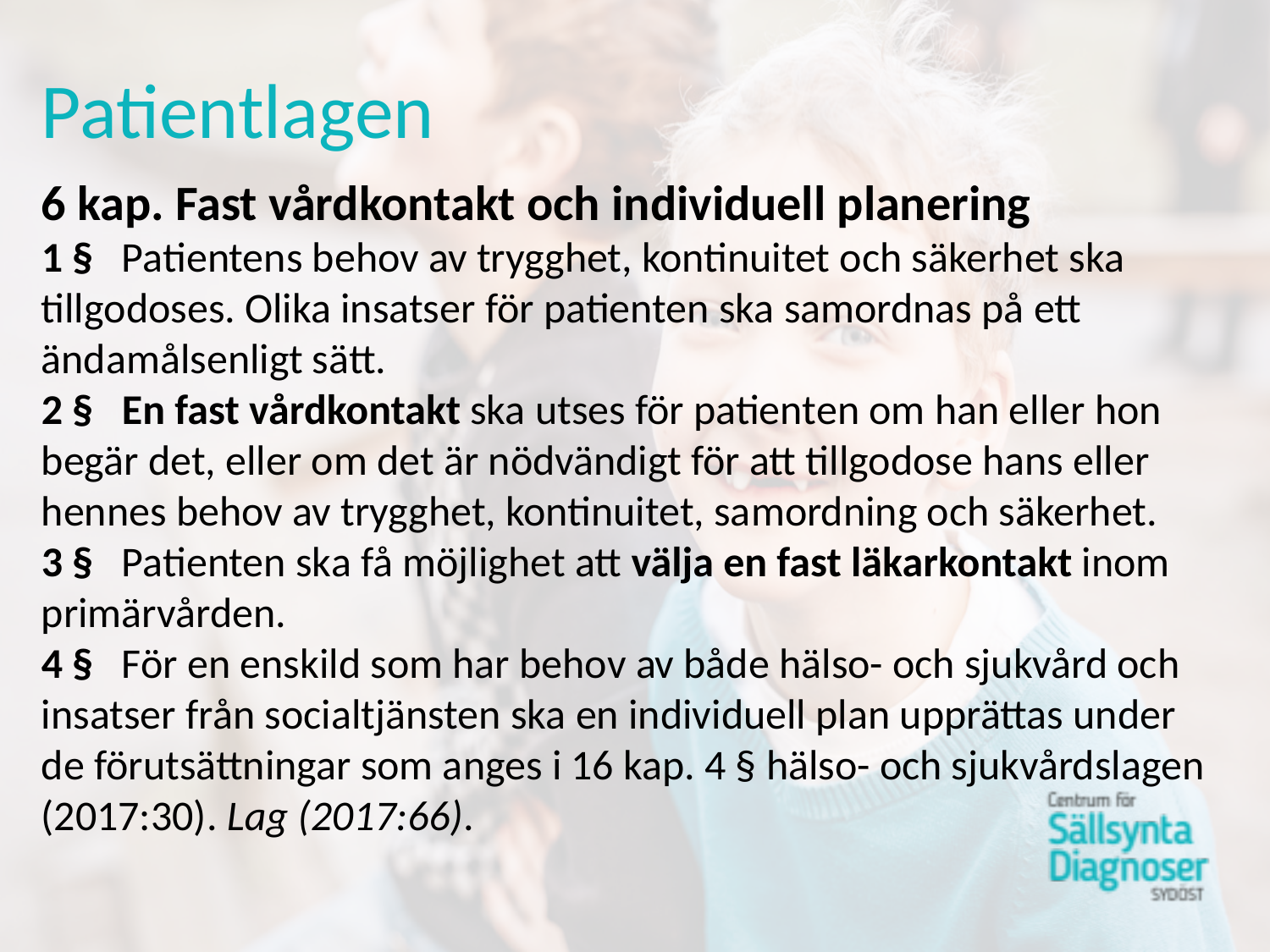

# Patientlagen
6 kap. Fast vårdkontakt och individuell planering
1 §   Patientens behov av trygghet, kontinuitet och säkerhet ska tillgodoses. Olika insatser för patienten ska samordnas på ett ändamålsenligt sätt.
2 §   En fast vårdkontakt ska utses för patienten om han eller hon begär det, eller om det är nödvändigt för att tillgodose hans eller hennes behov av trygghet, kontinuitet, samordning och säkerhet.
3 §   Patienten ska få möjlighet att välja en fast läkarkontakt inom primärvården.
4 §   För en enskild som har behov av både hälso- och sjukvård och insatser från socialtjänsten ska en individuell plan upprättas under de förutsättningar som anges i 16 kap. 4 § hälso- och sjukvårdslagen (2017:30). Lag (2017:66).